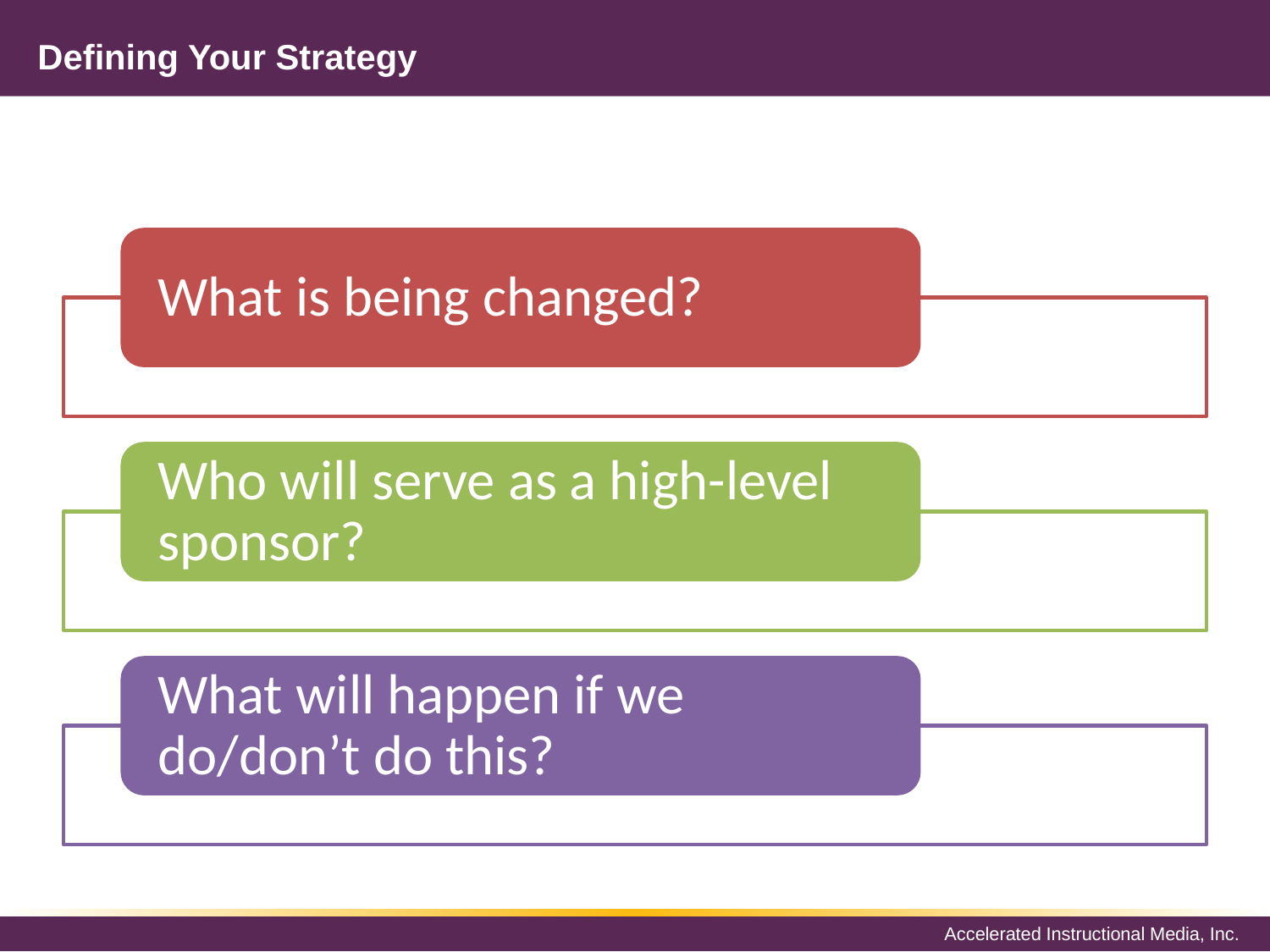

# Defining Your Strategy

What is being changed?

Who will serve as a high-level sponsor?

What will happen if we do/don’t do this?